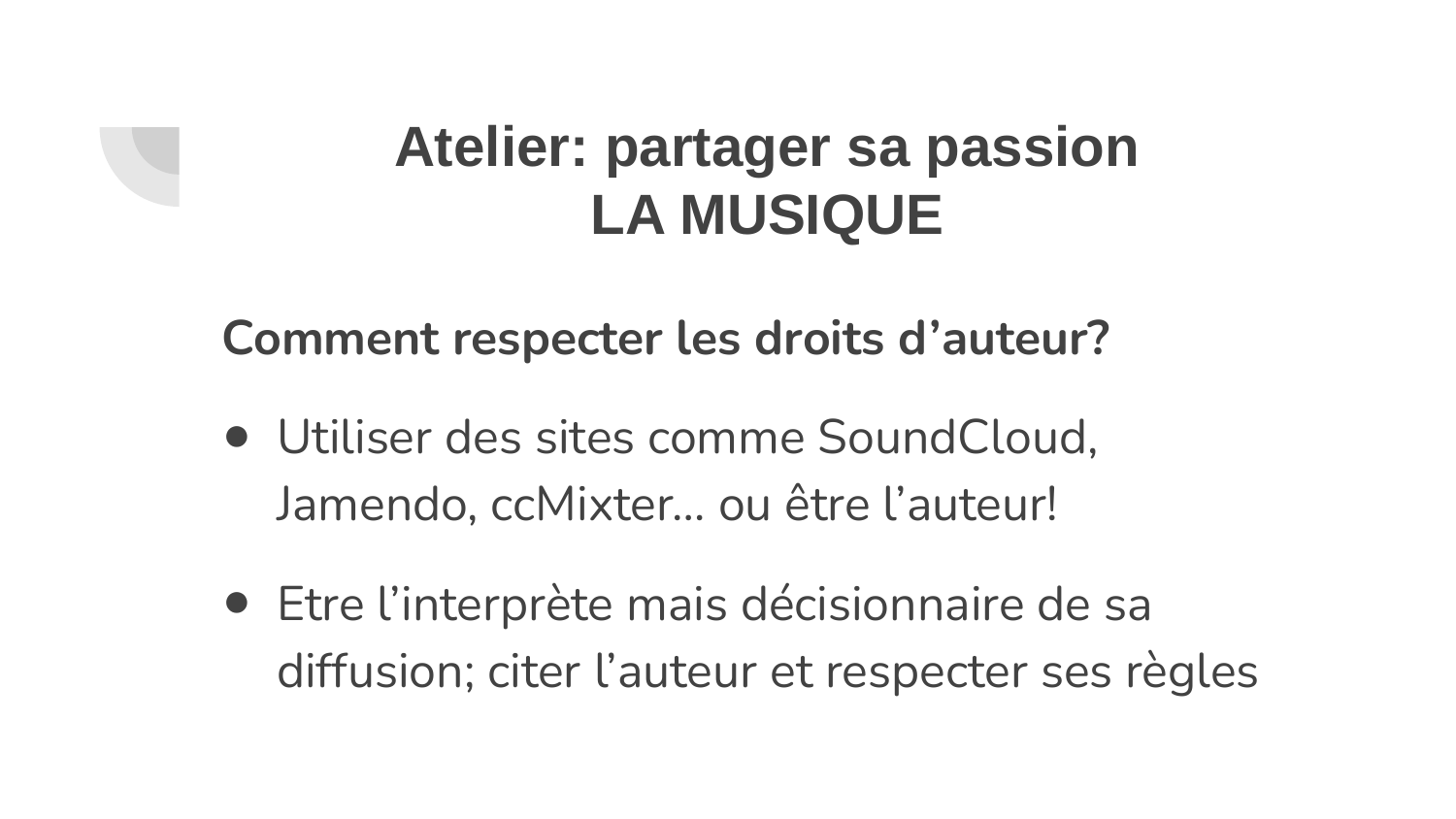

# Atelier: partager sa passion
LA MUSIQUE
Comment respecter les droits d’auteur?
Utiliser des sites comme SoundCloud, Jamendo, ccMixter… ou être l’auteur!
Etre l’interprète mais décisionnaire de sa diffusion; citer l’auteur et respecter ses règles